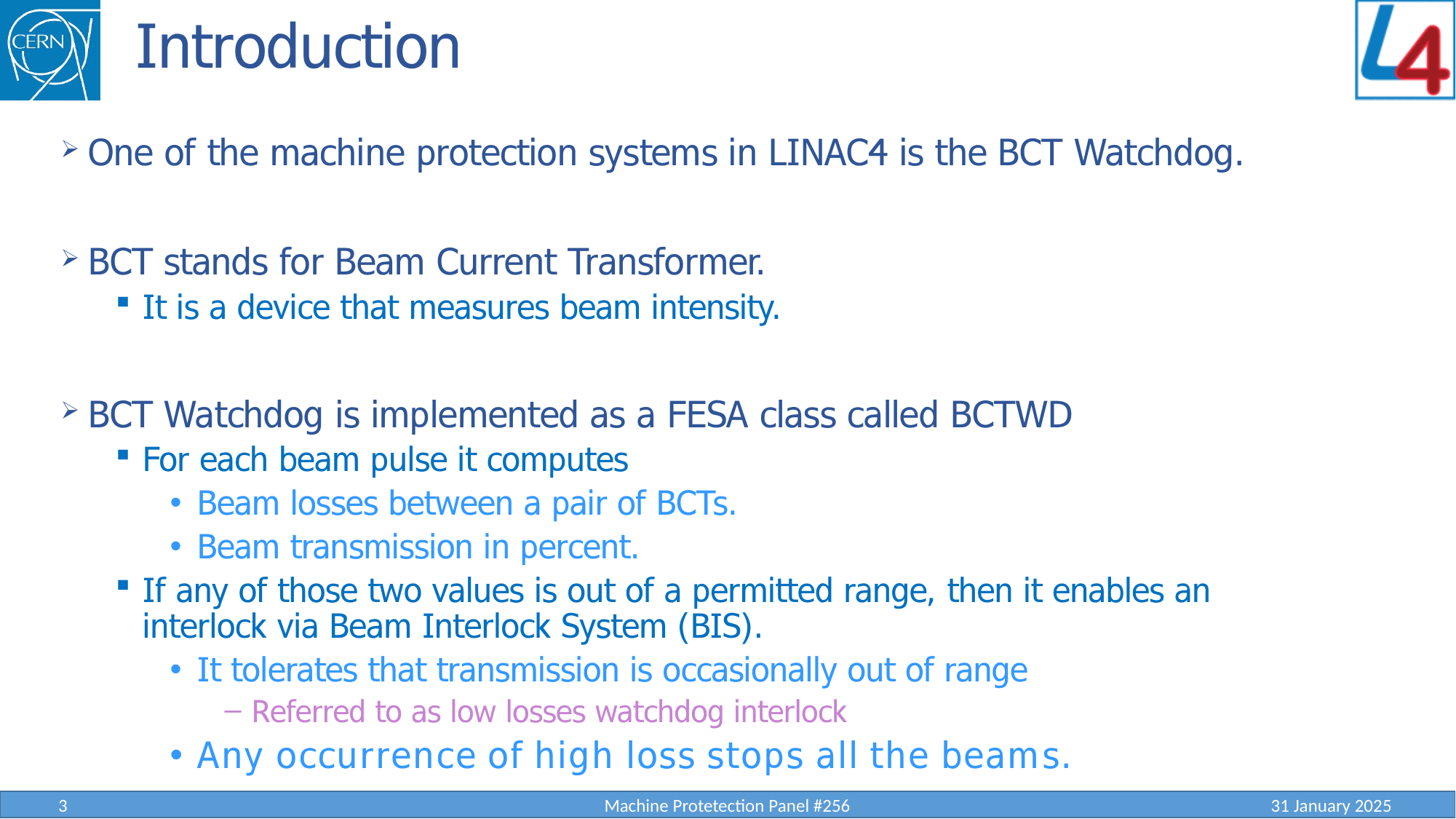

# Introduction
One of the machine protection systems in LINAC4 is the BCT Watchdog.

BCT stands for Beam Current Transformer.
It is a device that measures beam intensity.

BCT Watchdog is implemented as a FESA class called BCTWD
For each beam pulse it computes
Beam losses between a pair of BCTs.
Beam transmission in percent.
If any of those two values is out of a permitted range, then it enables an interlock via Beam Interlock System (BIS).
It tolerates that transmission is occasionally out of range
Referred to as low losses watchdog interlock
Any occurrence of high loss stops all the beams.
3
Machine Protetection Panel #256
31 January 2025